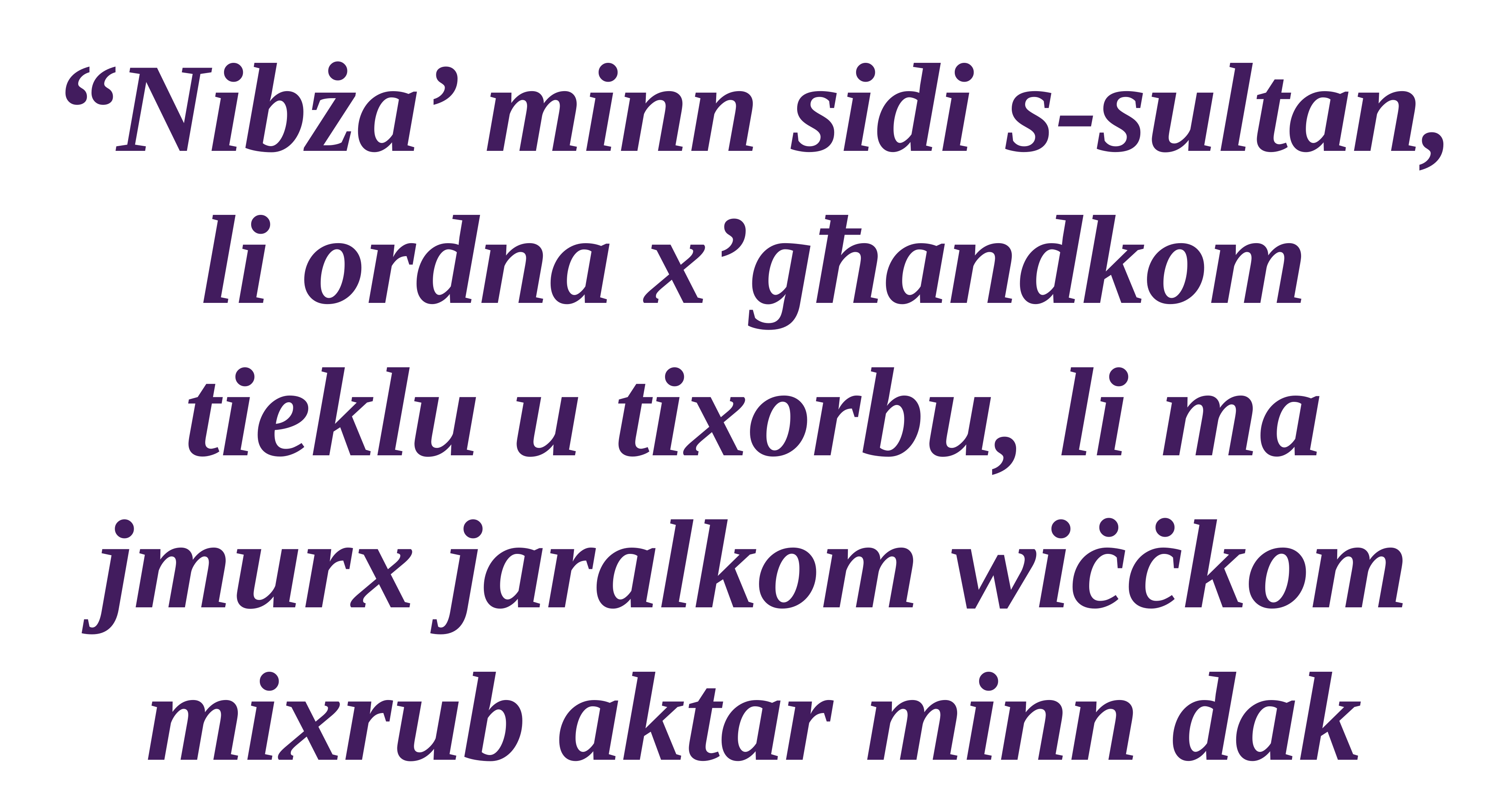

“Nibża’ minn sidi s-sultan,
li ordna x’għandkom tieklu u tixorbu, li ma jmurx jaralkom wiċċkom mixrub aktar minn dak